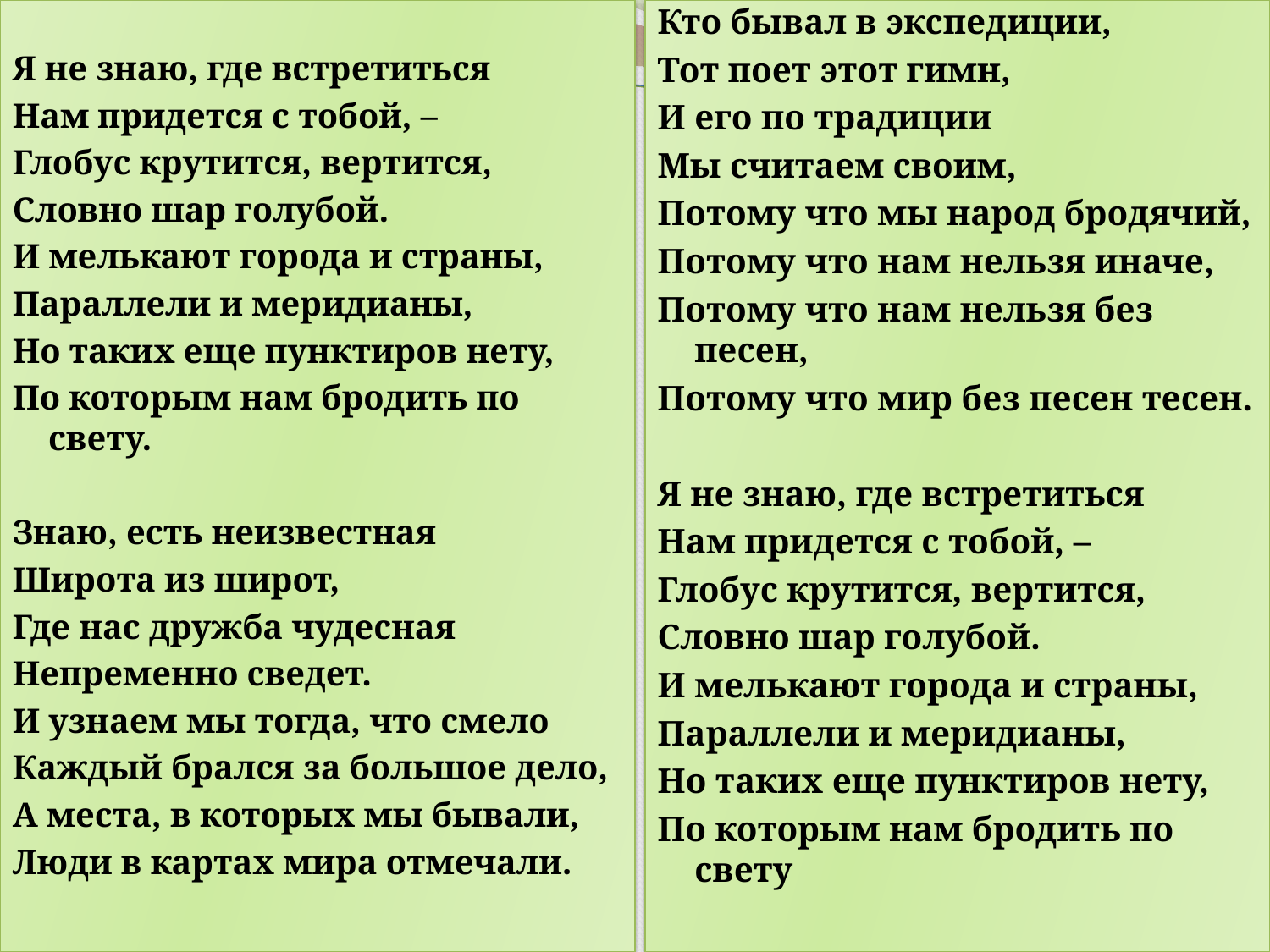

Я не знаю, где встретиться
Нам придется с тобой, –
Глобус крутится, вертится,
Словно шар голубой.
И мелькают города и страны,
Параллели и меридианы,
Но таких еще пунктиров нету,
По которым нам бродить по свету.

Знаю, есть неизвестная
Широта из широт,
Где нас дружба чудесная
Непременно сведет.
И узнаем мы тогда, что смело
Каждый брался за большое дело,
А места, в которых мы бывали,
Люди в картах мира отмечали.

Кто бывал в экспедиции,
Тот поет этот гимн,
И его по традиции
Мы считаем своим,
Потому что мы народ бродячий,
Потому что нам нельзя иначе,
Потому что нам нельзя без песен,
Потому что мир без песен тесен.

Я не знаю, где встретиться
Нам придется с тобой, –
Глобус крутится, вертится,
Словно шар голубой.
И мелькают города и страны,
Параллели и меридианы,
Но таких еще пунктиров нету,
По которым нам бродить по свету